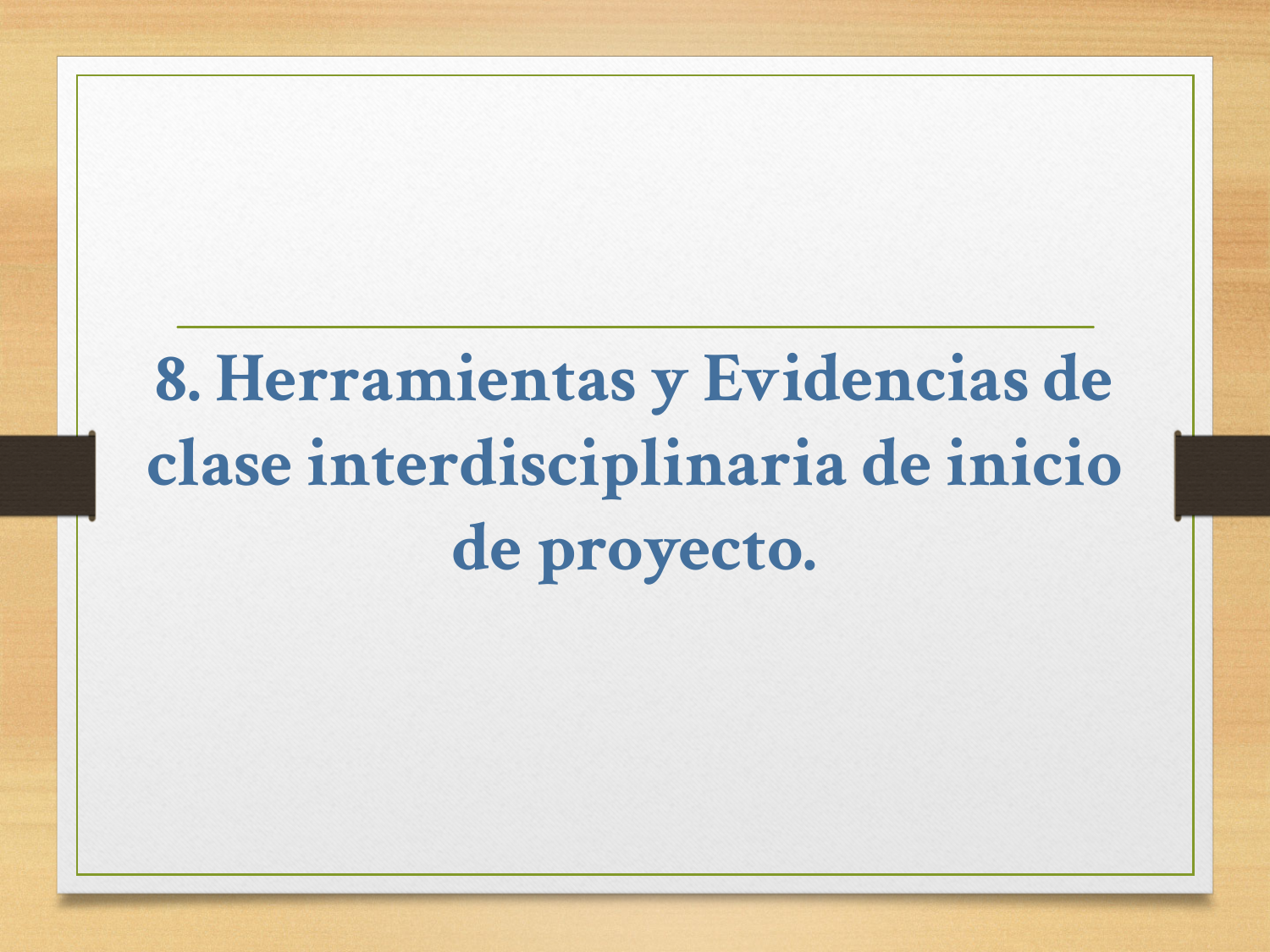

# 8. Herramientas y Evidencias de clase interdisciplinaria de inicio de proyecto.